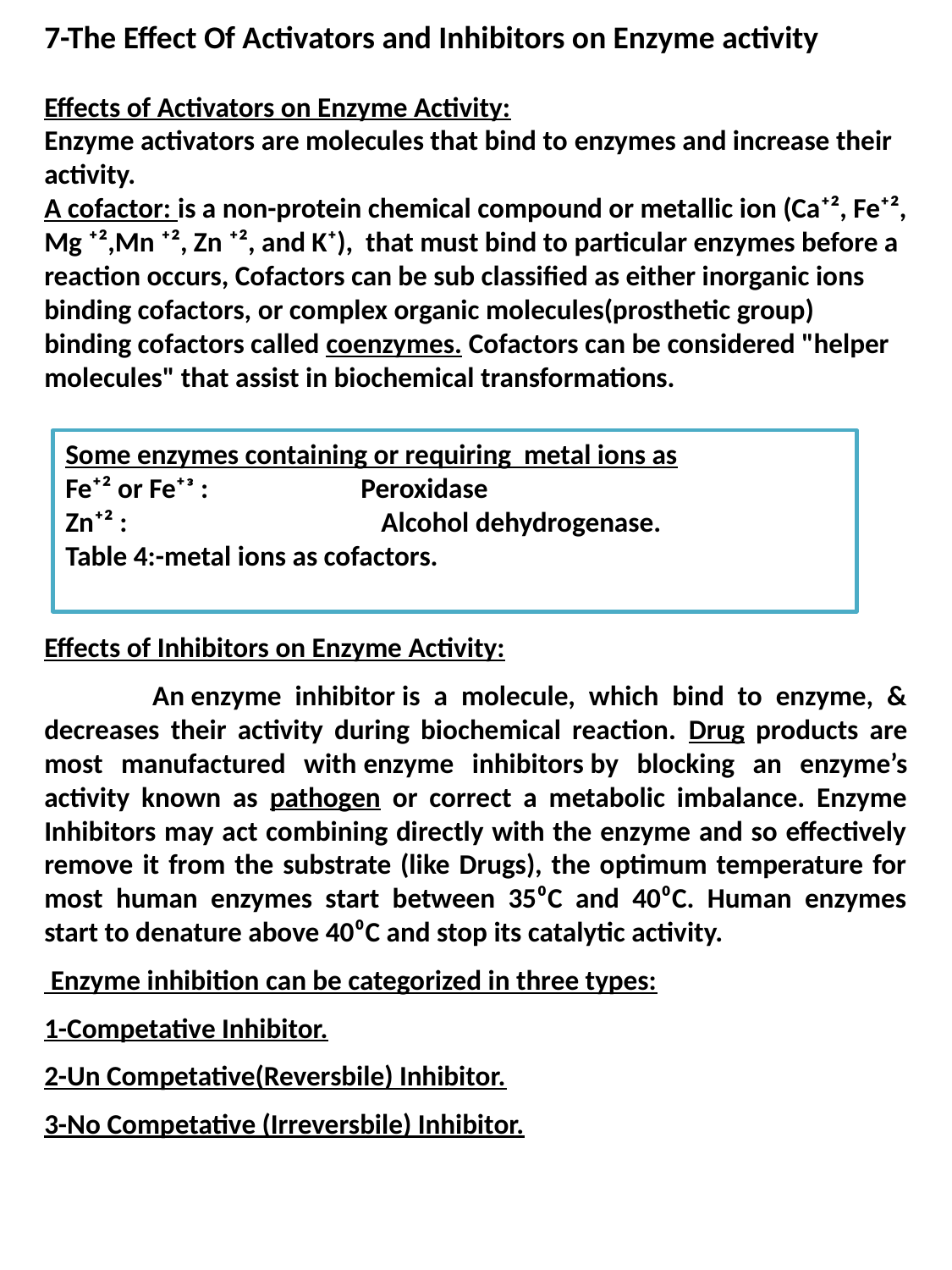

7-The Effect Of Activators and Inhibitors on Enzyme activity

Effects of Activators on Enzyme Activity:
Enzyme activators are molecules that bind to enzymes and increase their activity.
A cofactor: is a non-protein chemical compound or metallic ion (Ca⁺², Fe⁺², Mg ⁺²,Mn ⁺², Zn ⁺², and K⁺),  that must bind to particular enzymes before a reaction occurs, Cofactors can be sub classified as either inorganic ions binding cofactors, or complex organic molecules(prosthetic group) binding cofactors called coenzymes. Cofactors can be considered "helper molecules" that assist in biochemical transformations.

Effects of Inhibitors on Enzyme Activity:
        An enzyme inhibitor is a molecule, which bind to enzyme, & decreases their activity during biochemical reaction. Drug products are most manufactured with enzyme inhibitors by blocking an enzyme’s activity known as pathogen or correct a metabolic imbalance. Enzyme Inhibitors may act combining directly with the enzyme and so effectively remove it from the substrate (like Drugs), the optimum temperature for most human enzymes start between 35⁰C and 40⁰C. Human enzymes start to denature above 40⁰C and stop its catalytic activity.
 Enzyme inhibition can be categorized in three types:
1-Competative Inhibitor.
2-Un Competative(Reversbile) Inhibitor.
3-No Competative (Irreversbile) Inhibitor.

Some enzymes containing or requiring  metal ions as
Fe⁺² or Fe⁺ᵌ :                        Peroxidase
Zn⁺² :                                        Alcohol dehydrogenase.
Table 4:-metal ions as cofactors.